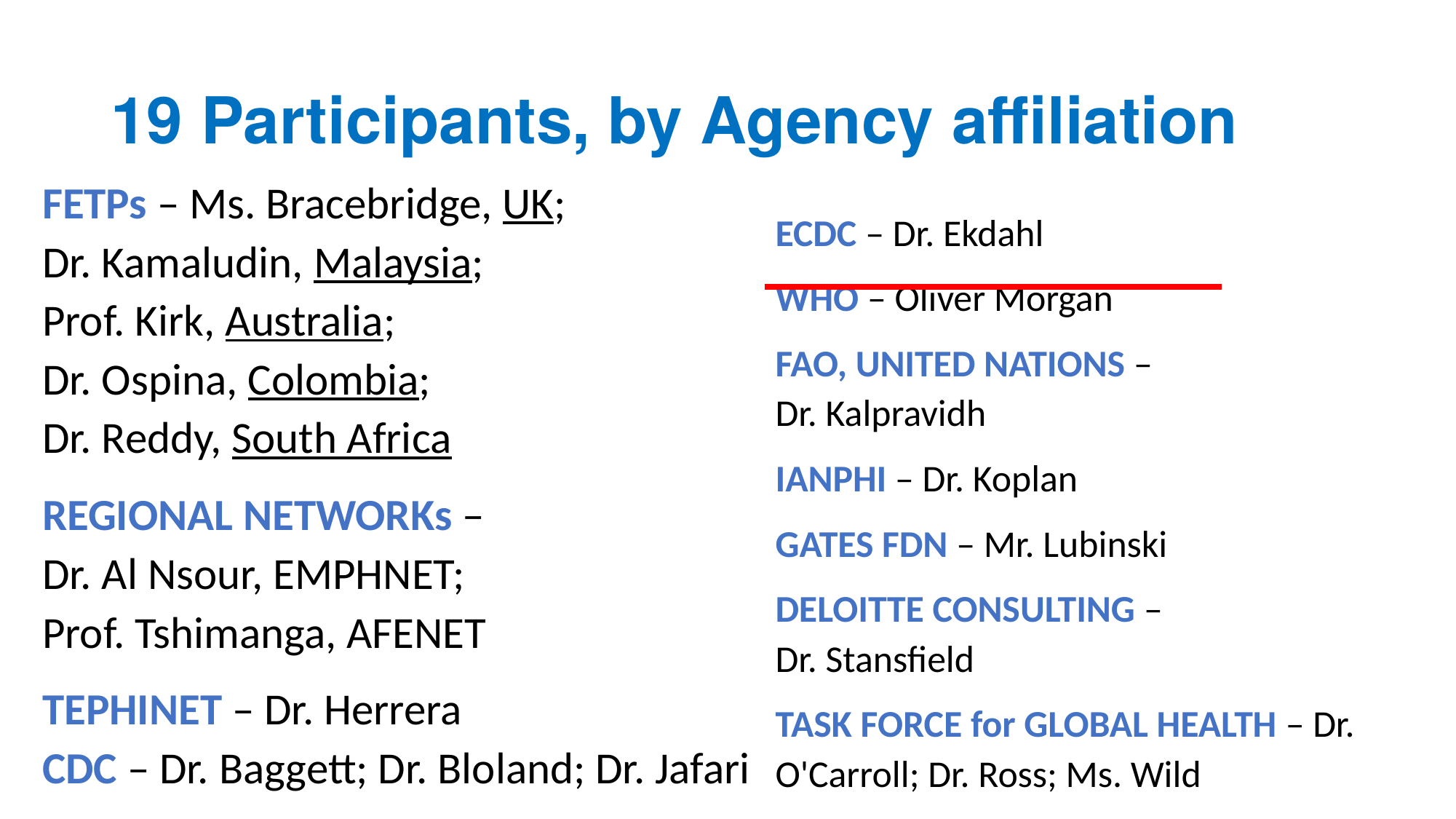

# 19 Participants, by Agency affiliation
FETPs – Ms. Bracebridge, UK;
Dr. Kamaludin, Malaysia;
Prof. Kirk, Australia;
Dr. Ospina, Colombia;
Dr. Reddy, South Africa
REGIONAL NETWORKs –
Dr. Al Nsour, EMPHNET;
Prof. Tshimanga, AFENET
TEPHINET – Dr. Herrera
CDC – Dr. Baggett; Dr. Bloland; Dr. Jafari
ECDC – Dr. Ekdahl
WHO – Oliver Morgan
FAO, UNITED NATIONS –
Dr. Kalpravidh
IANPHI – Dr. Koplan
GATES FDN – Mr. Lubinski
DELOITTE CONSULTING –
Dr. Stansfield
TASK FORCE for GLOBAL HEALTH – Dr. O'Carroll; Dr. Ross; Ms. Wild